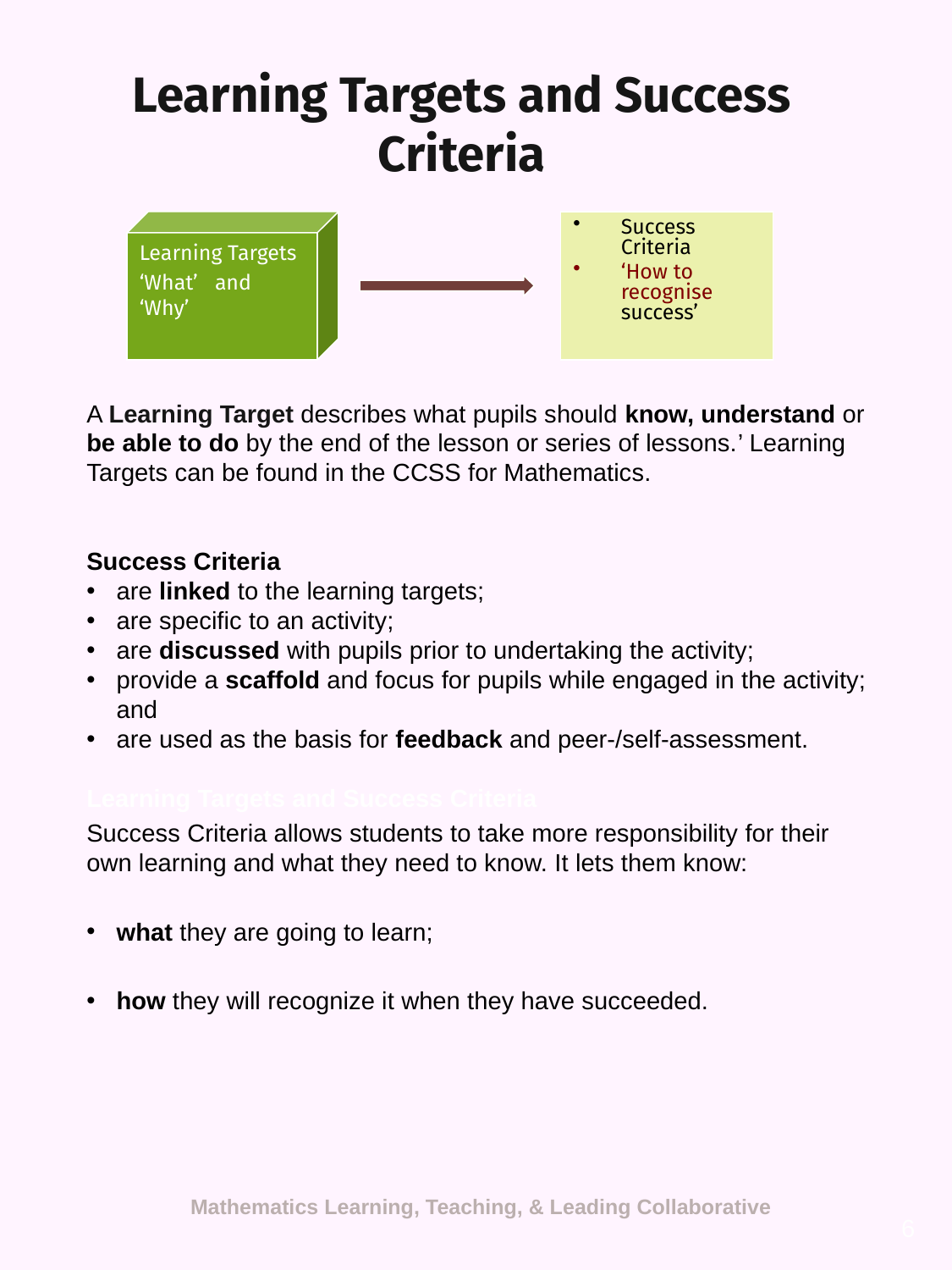

# Learning Targets and Success Criteria
Learning Targets
‘What’   and    ‘Why’
Success Criteria
‘How to recognise success’

A Learning Target describes what pupils should know, understand or be able to do by the end of the lesson or series of lessons.’ Learning
Targets can be found in the CCSS for Mathematics.

Success Criteria
are linked to the learning targets;
are specific to an activity;
are discussed with pupils prior to undertaking the activity;
provide a scaffold and focus for pupils while engaged in the activity; and
are used as the basis for feedback and peer-/self-assessment.

Learning Targets and Success Criteria
Success Criteria allows students to take more responsibility for their own learning and what they need to know. It lets them know:

what they are going to learn;

how they will recognize it when they have succeeded.

Mathematics Learning, Teaching, & Leading Collaborative
6